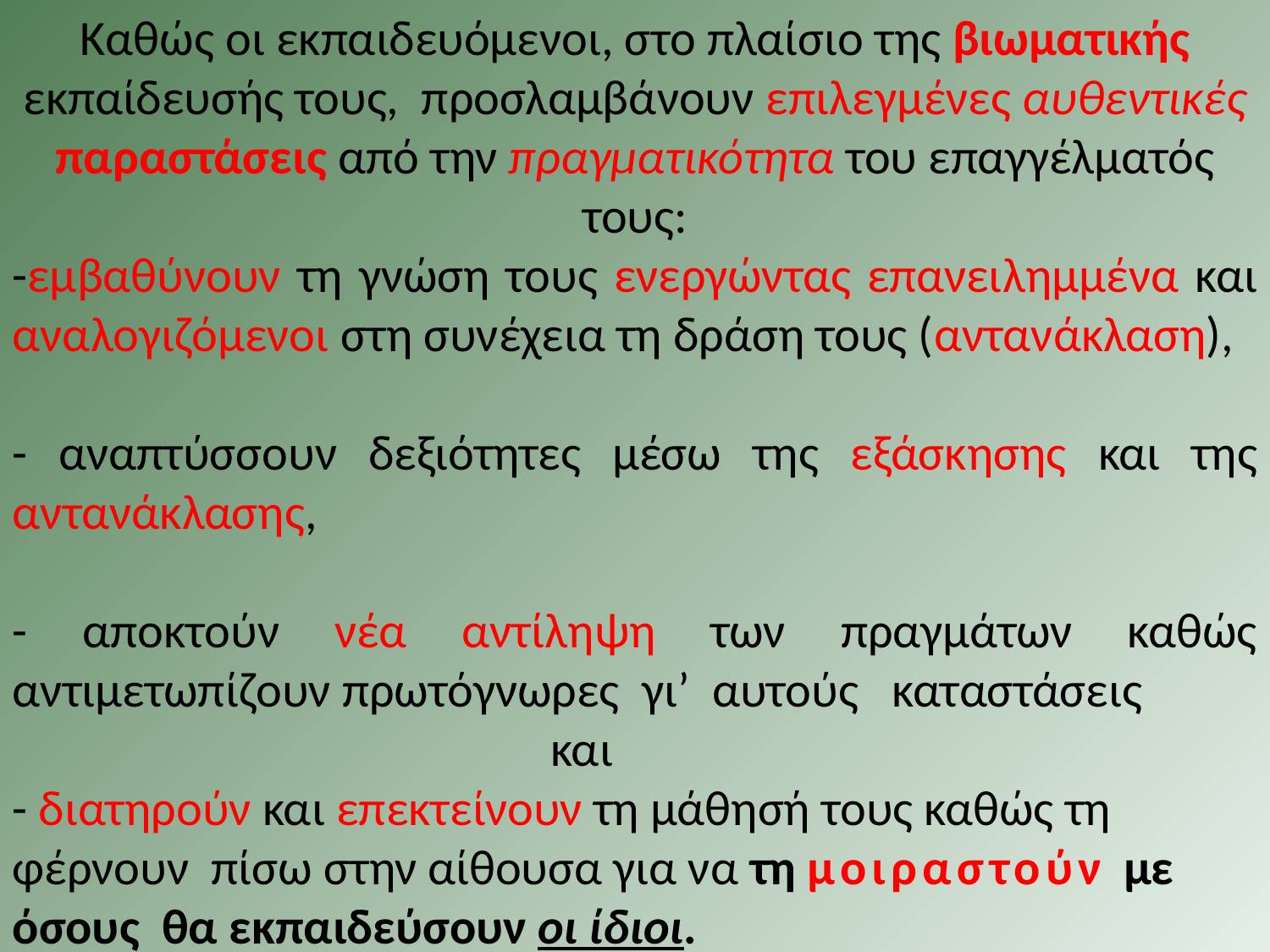

Καθώς οι εκπαιδευόμενοι, στο πλαίσιο της βιωματικής εκπαίδευσής τους,  προσλαμβάνουν επιλεγμένες αυθεντικές παραστάσεις από την πραγματικότητα του επαγγέλματός τους:
-εμβαθύνουν τη γνώση τους ενεργώντας επανειλημμένα και αναλογιζόμενοι στη συνέχεια τη δράση τους (αντανάκλαση),
- αναπτύσσουν δεξιότητες μέσω της εξάσκησης και της αντανάκλασης,
- αποκτούν νέα αντίληψη των πραγμάτων καθώς αντιμετωπίζουν πρωτόγνωρες  γι’  αυτούς   καταστάσεις
                                                και
- διατηρούν και επεκτείνουν τη μάθησή τους καθώς τη φέρνουν  πίσω στην αίθουσα για να τη μοιραστούν με όσους  θα εκπαιδεύσουν οι ίδιοι.